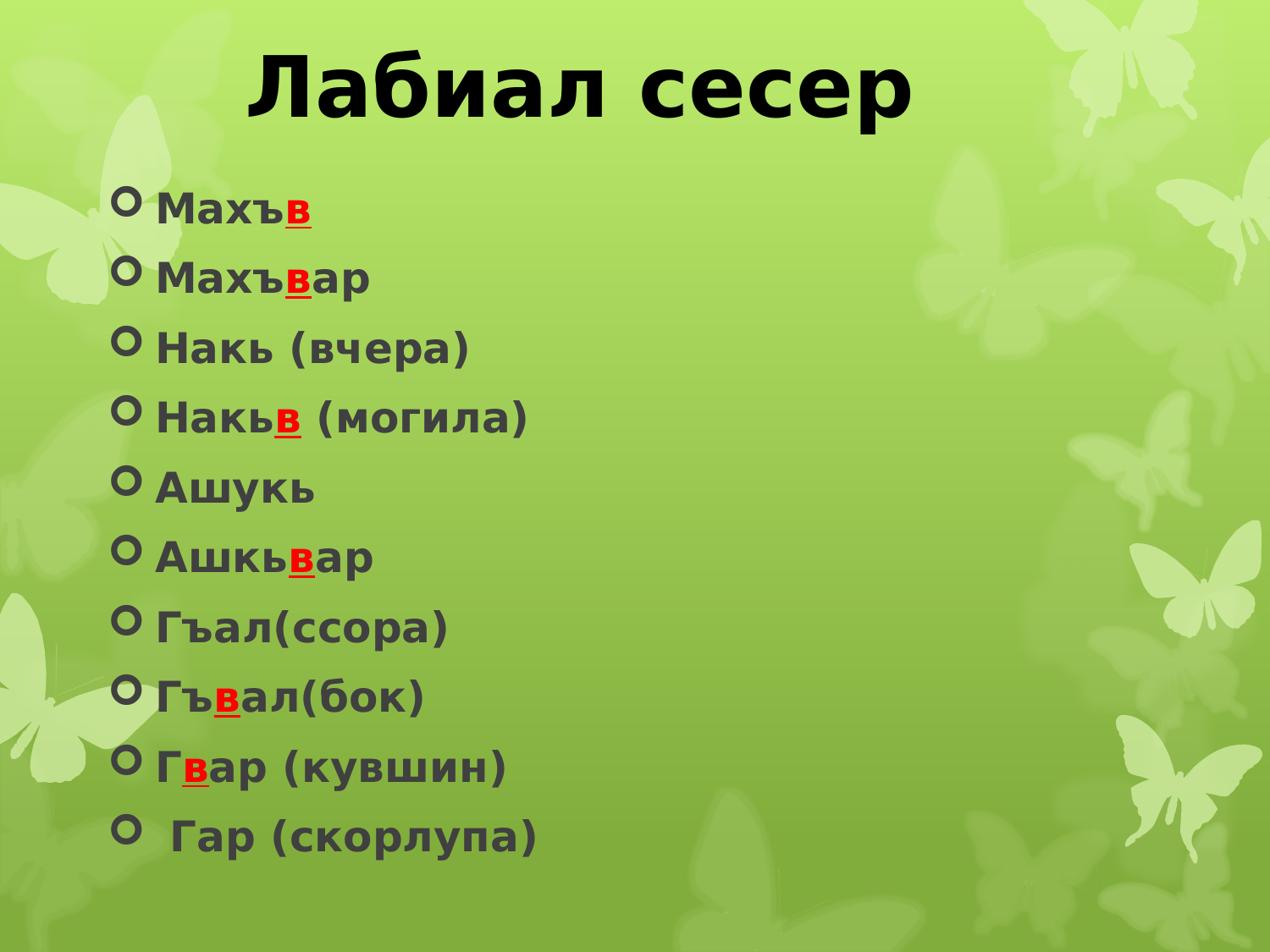

Лабиал сесер
#
Махъв
Махъвар
Накь (вчера)
Накьв (могила)
Ашукь
Ашкьвар
Гъал(ссора)
Гъвал(бок)
Гвар (кувшин)
 Гар (скорлупа)